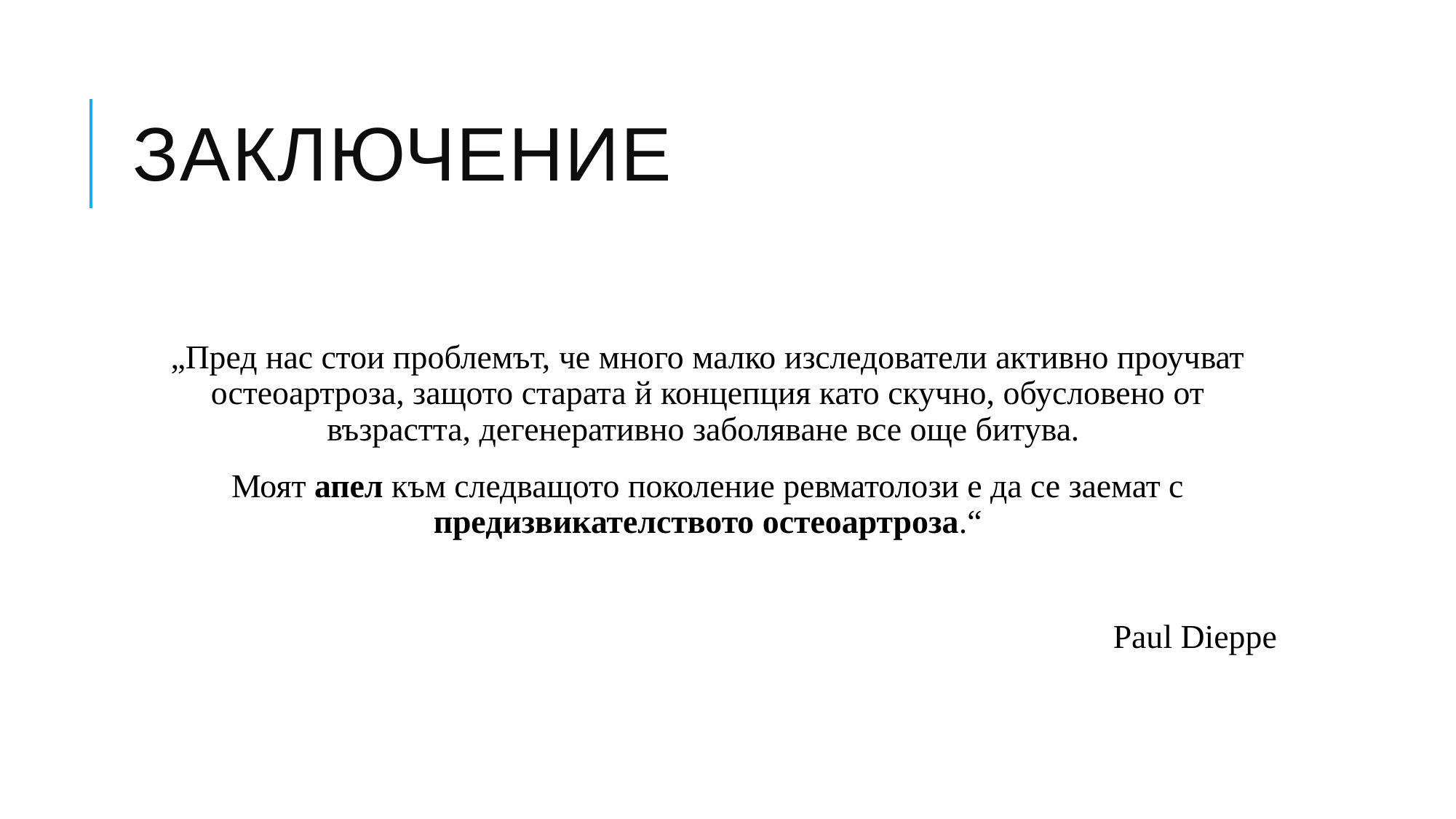

# Заключение

„Пред нас стои проблемът, че много малко изследователи активно проучват остеоартроза, защото старата й концепция като скучно, обусловено от възрастта, дегенеративно заболяване все още битува.
Моят апел към следващото поколение ревматолози е да се заемат с предизвикателството остеоартроза.“

Paul Dieppe